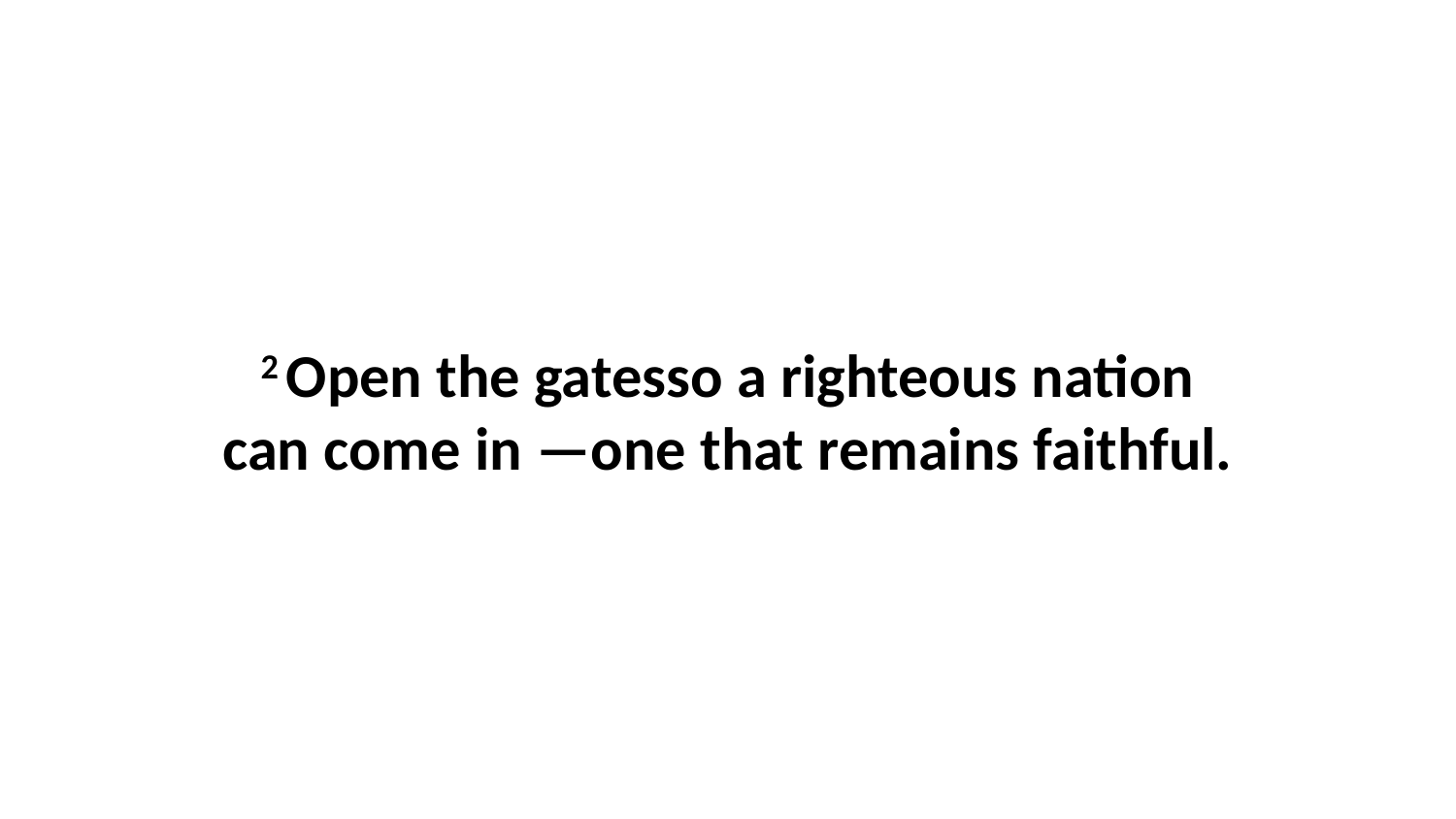

2 Open the gatesso a righteous nation can come in —one that remains faithful.